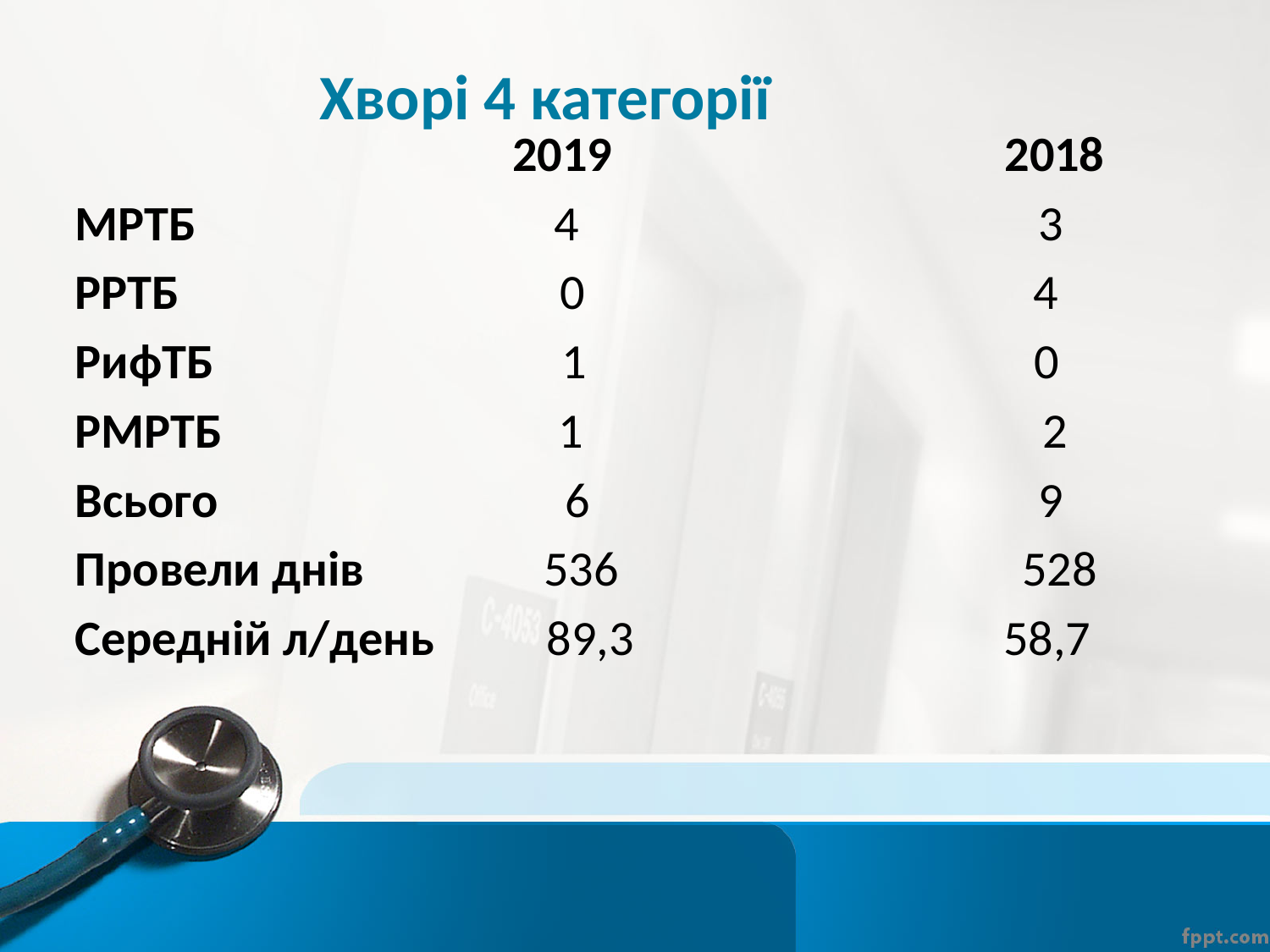

# Хворі 4 категорії
                                       2019                                   2018
МРТБ                                4                                         3
РРТБ                                  0                                        4
РифТБ                               1                                        0
РМРТБ                              1                                         2
Всього                               6                                        9
Провели днів                536                                    528
Середній л/день          89,3                                 58,7